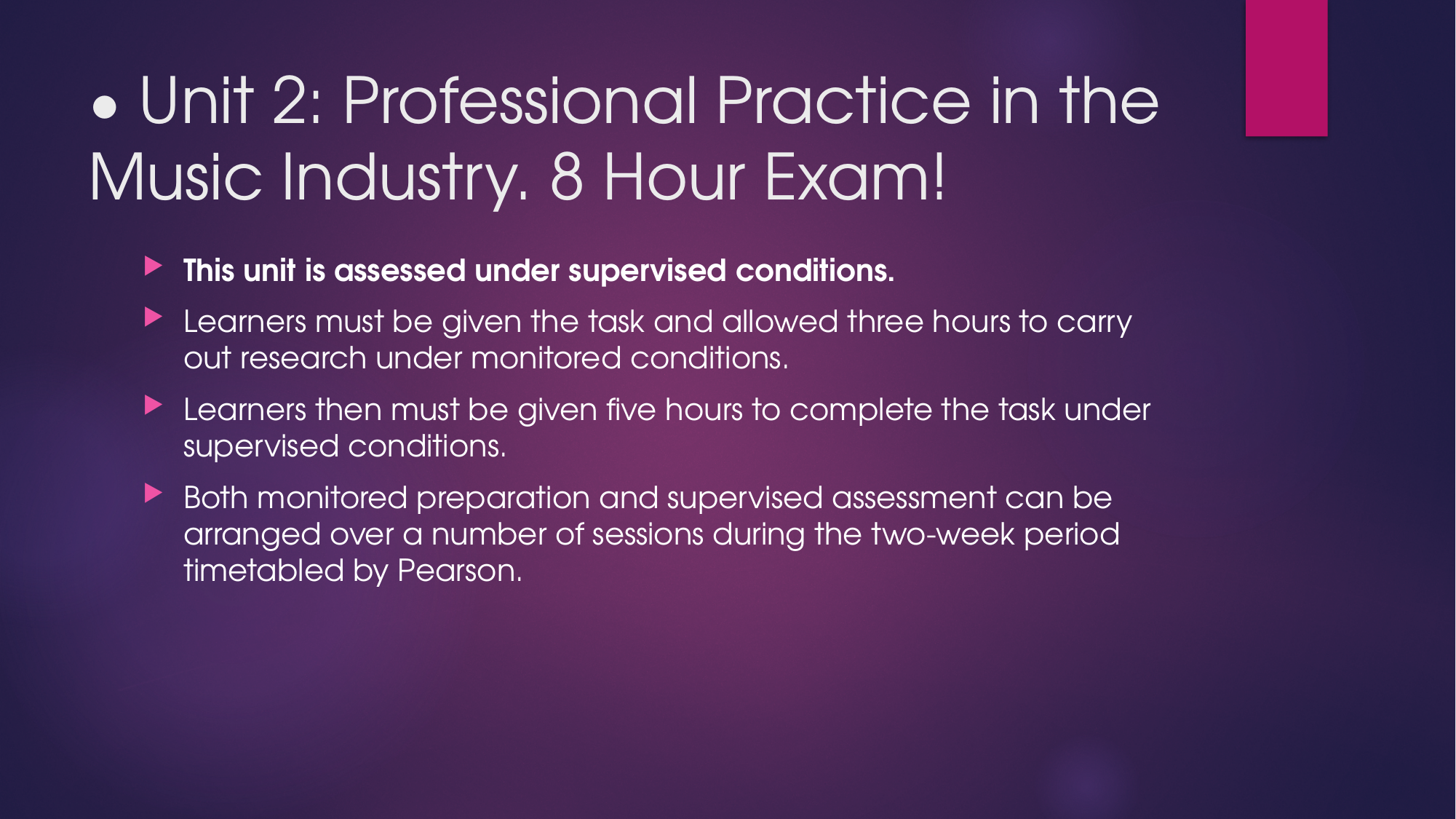

# • Unit 2: Professional Practice in the Music Industry. 8 Hour Exam!
This unit is assessed under supervised conditions.
Learners must be given the task and allowed three hours to carry out research under monitored conditions.
Learners then must be given five hours to complete the task under supervised conditions.
Both monitored preparation and supervised assessment can be arranged over a number of sessions during the two-week period timetabled by Pearson.